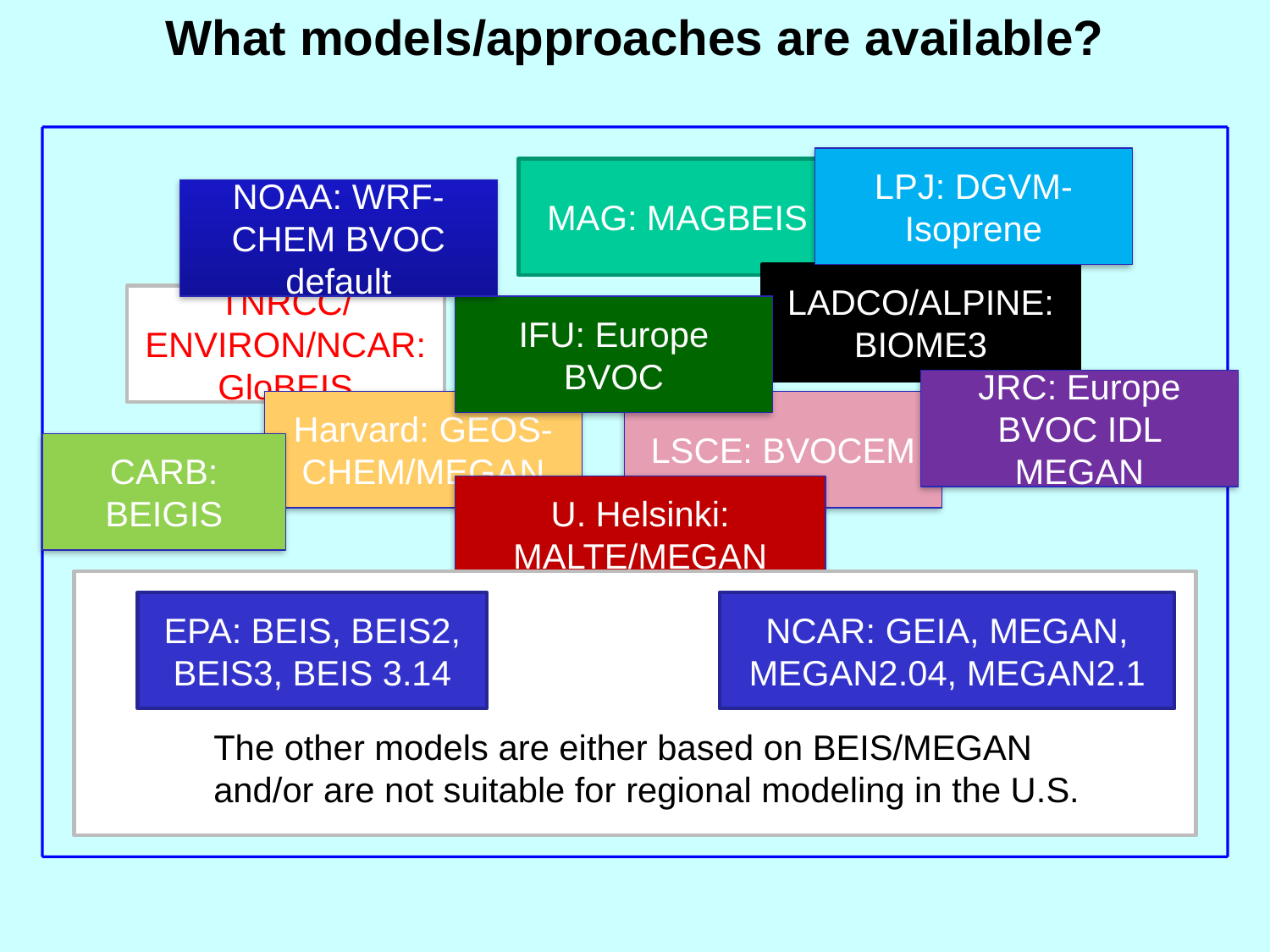

What models/approaches are available?

LPJ: DGVM-Isoprene
MAG: MAGBEIS
NOAA: WRF-CHEM BVOC default
LADCO/ALPINE: BIOME3
TNRCC/ENVIRON/NCAR: GloBEIS
IFU: Europe BVOC
JRC: Europe BVOC IDL MEGAN
Harvard: GEOS-CHEM/MEGAN
LSCE: BVOCEM
CARB: BEIGIS
U. Helsinki: MALTE/MEGAN

EPA: BEIS, BEIS2, BEIS3, BEIS 3.14
NCAR: GEIA, MEGAN, MEGAN2.04, MEGAN2.1
The other models are either based on BEIS/MEGAN and/or are not suitable for regional modeling in the U.S.